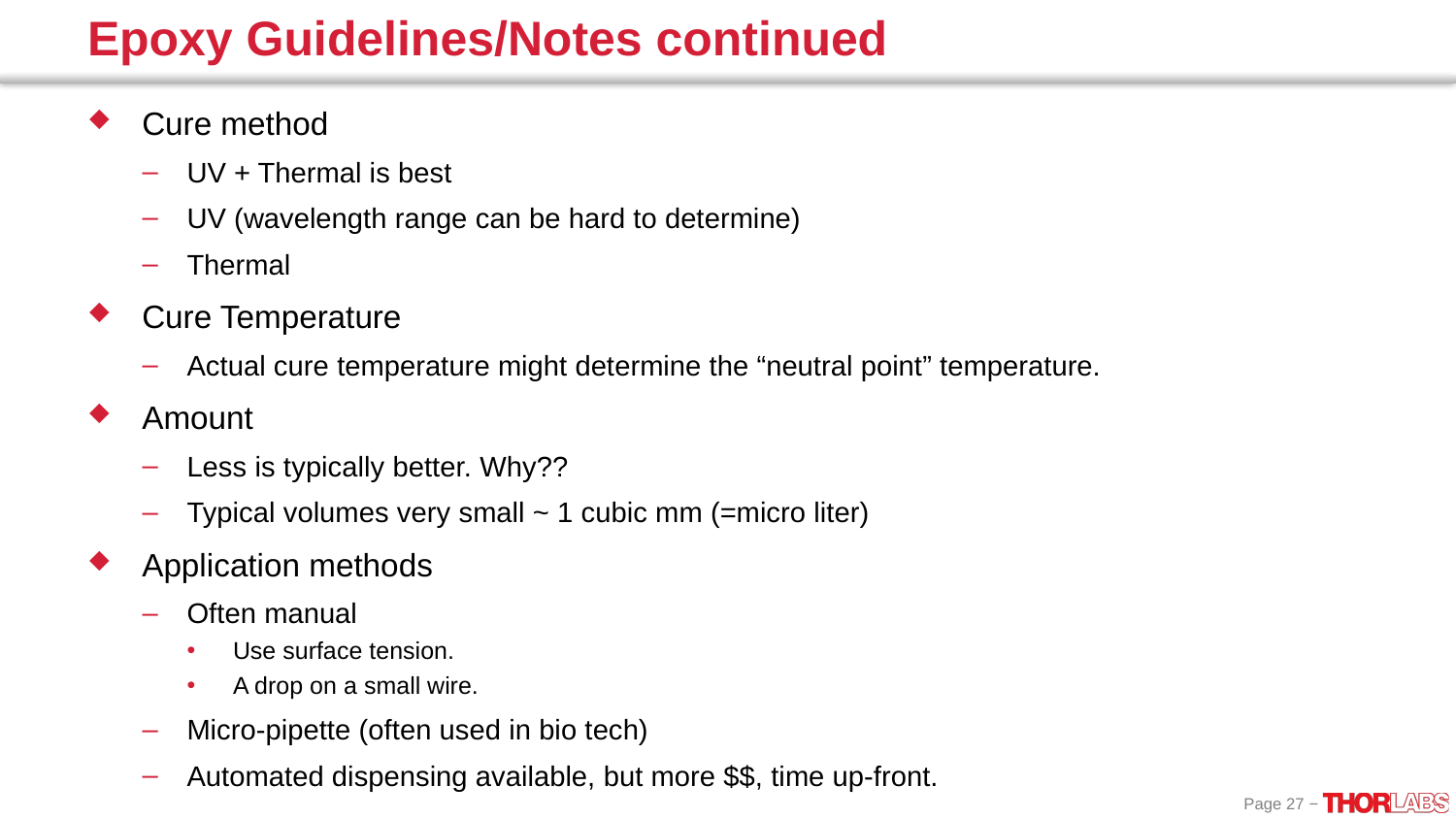

# Epoxy Guidelines/Notes continued
Cure method
UV + Thermal is best
UV (wavelength range can be hard to determine)
Thermal
Cure Temperature
Actual cure temperature might determine the “neutral point” temperature.
Amount
Less is typically better. Why??
Typical volumes very small ~ 1 cubic mm (=micro liter)
Application methods
Often manual
Use surface tension.
A drop on a small wire.
Micro-pipette (often used in bio tech)
Automated dispensing available, but more $$, time up-front.